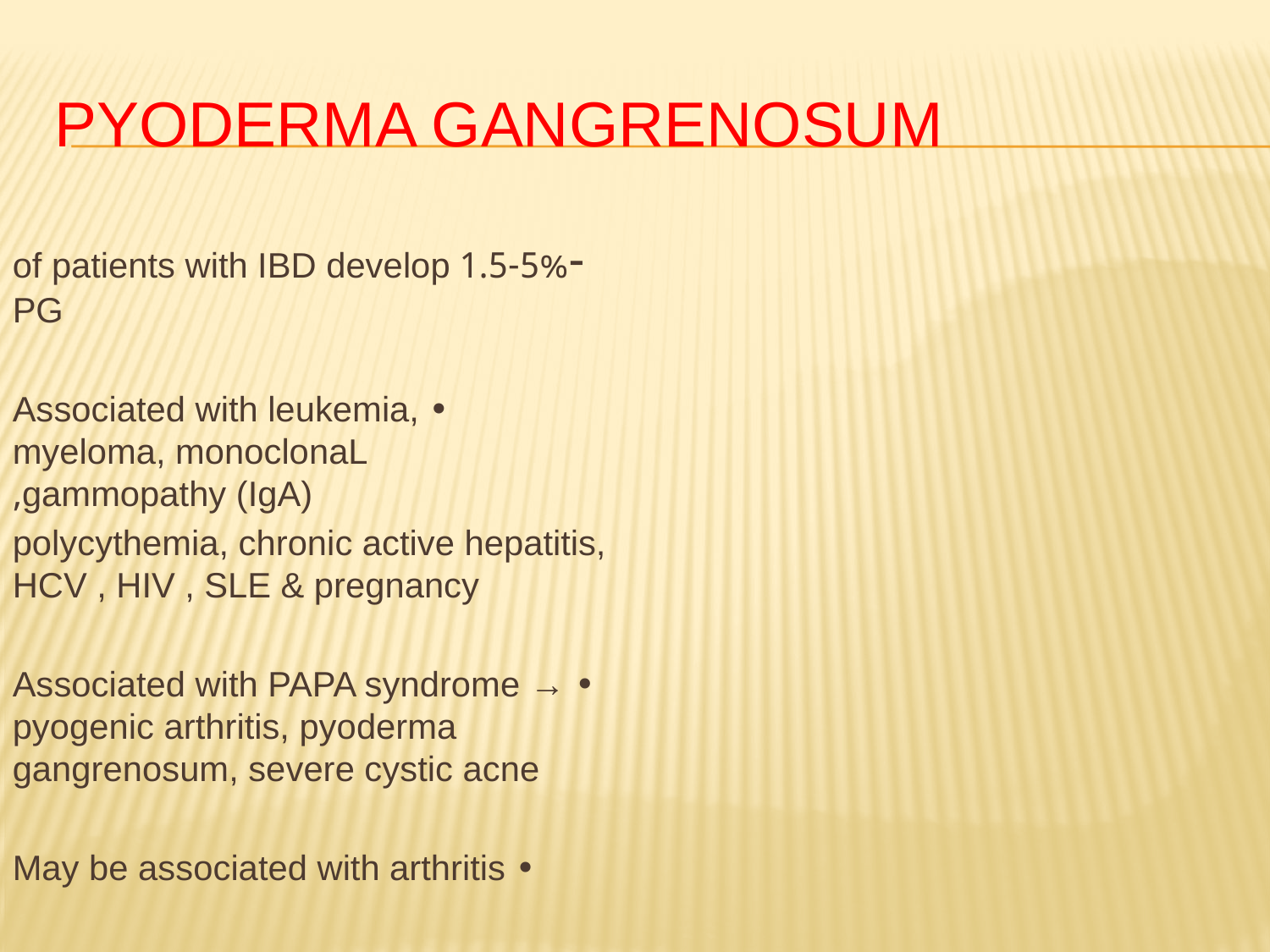

# Pyoderma gangrenosum
-1.5-5% of patients with IBD develop PG

• Associated with leukemia, myeloma, monoclonaL gammopathy (IgA),
polycythemia, chronic active hepatitis, HCV , HIV , SLE & pregnancy

• Associated with PAPA syndrome → pyogenic arthritis, pyoderma gangrenosum, severe cystic acne

• May be associated with arthritis